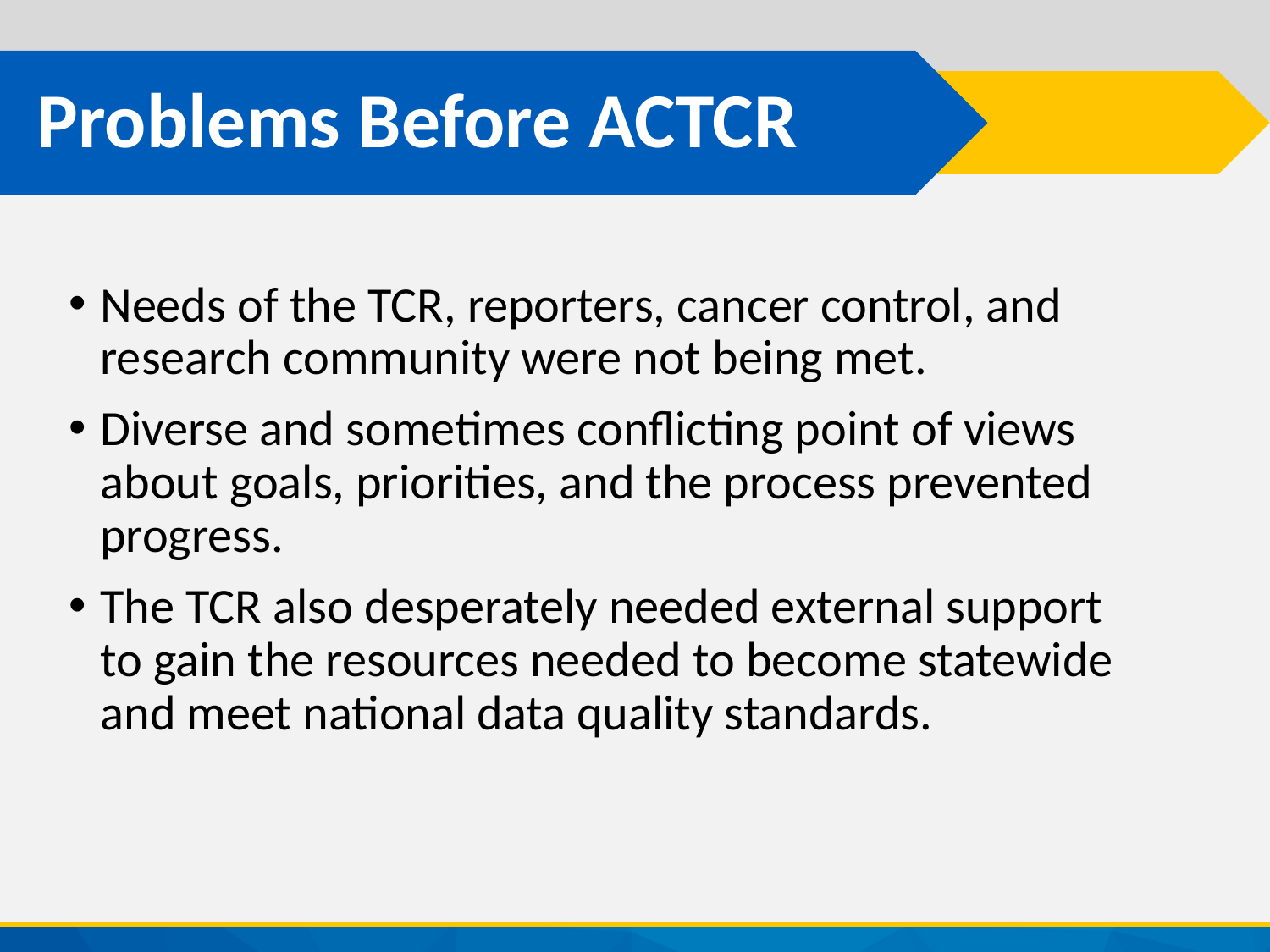

# Problems Before ACTCR
Needs of the TCR, reporters, cancer control, and research community were not being met.
Diverse and sometimes conflicting point of views about goals, priorities, and the process prevented progress.
The TCR also desperately needed external support to gain the resources needed to become statewide and meet national data quality standards.